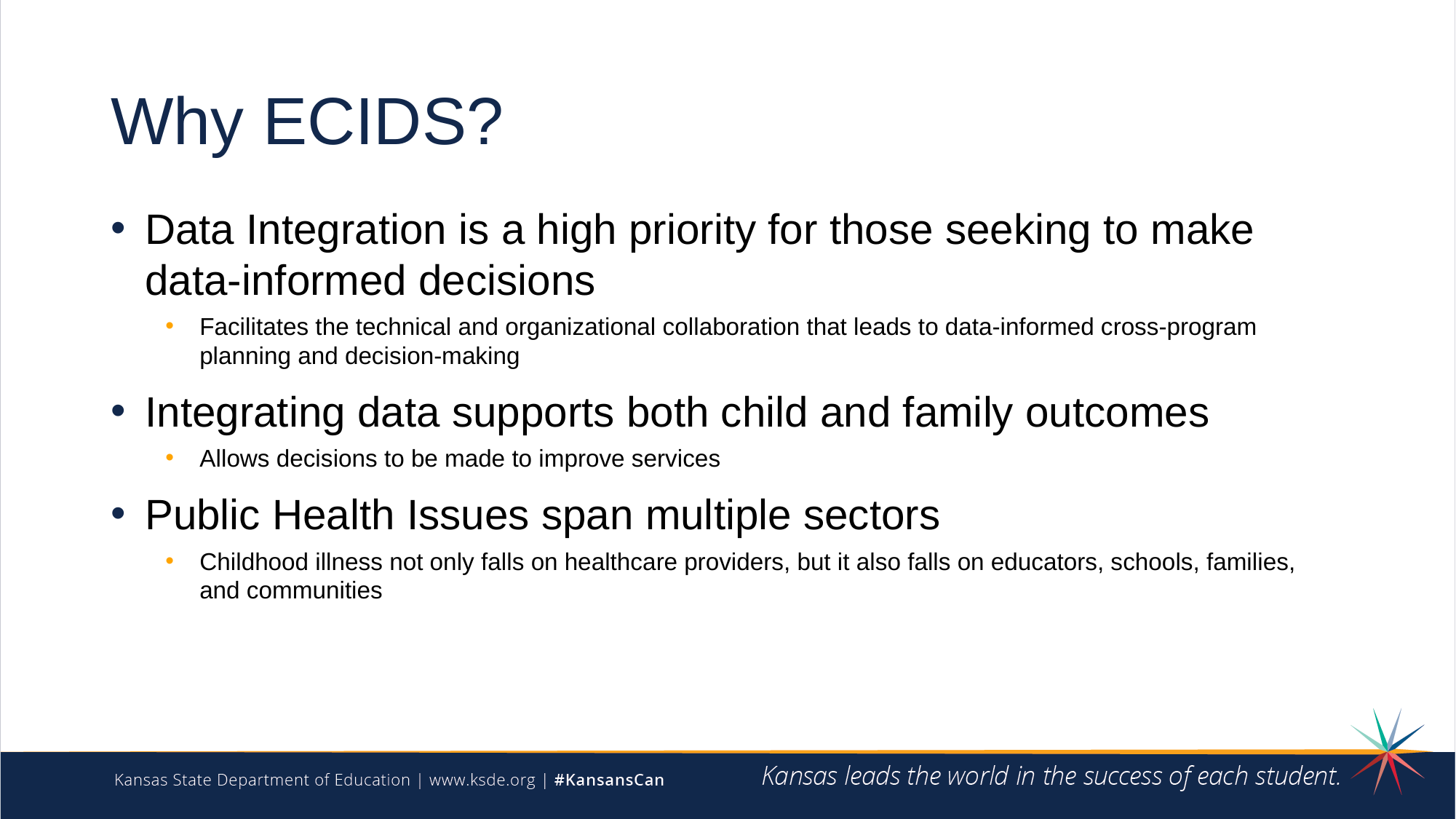

# Why ECIDS?
Data Integration is a high priority for those seeking to make data-informed decisions
Facilitates the technical and organizational collaboration that leads to data-informed cross-program planning and decision-making
Integrating data supports both child and family outcomes
Allows decisions to be made to improve services
Public Health Issues span multiple sectors
Childhood illness not only falls on healthcare providers, but it also falls on educators, schools, families, and communities